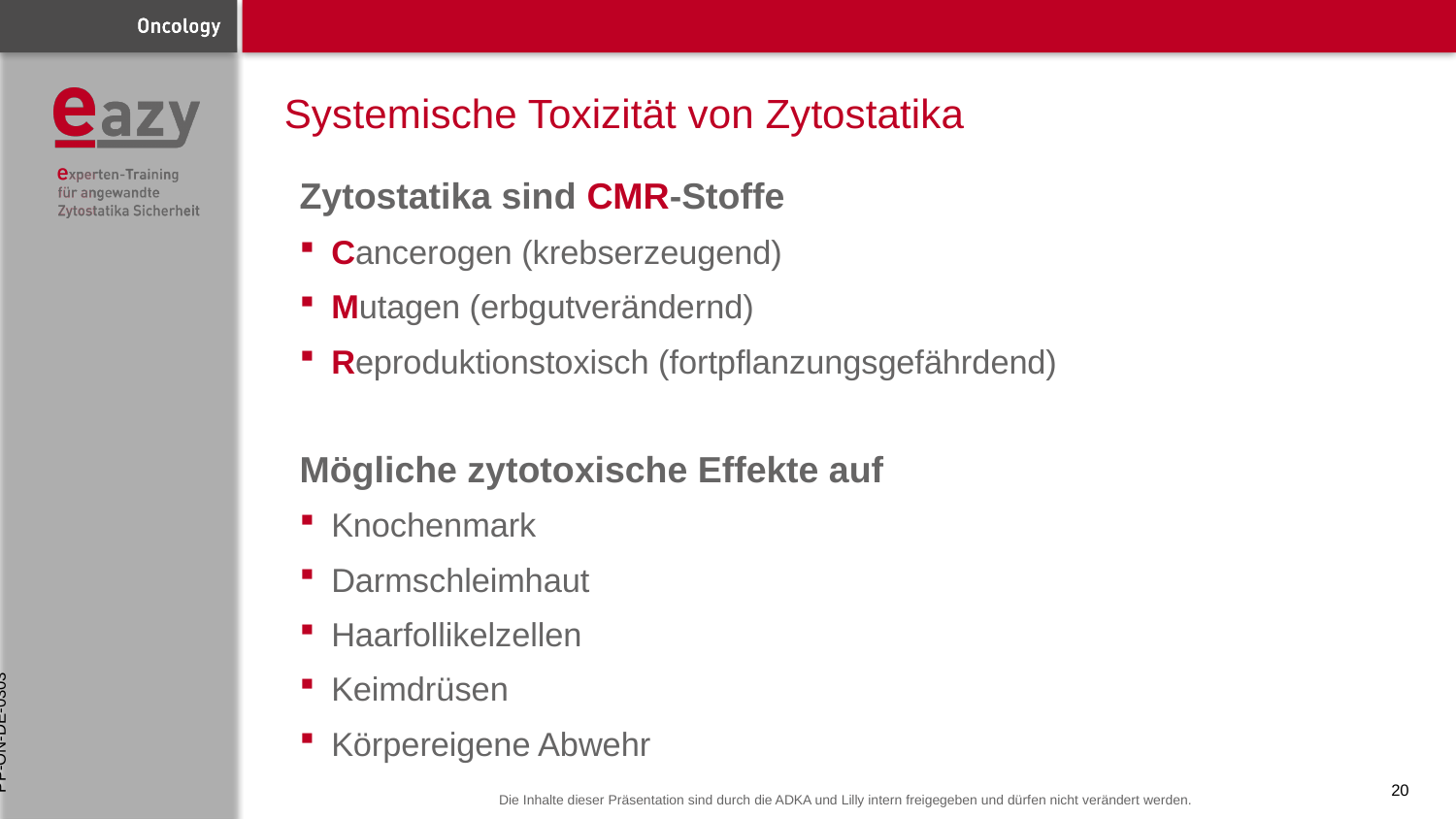

# Systemische Toxizität von Zytostatika
Zytostatika sind CMR-Stoffe
Cancerogen (krebserzeugend)
Mutagen (erbgutverändernd)
Reproduktionstoxisch (fortpflanzungsgefährdend)

Mögliche zytotoxische Effekte auf
Knochenmark
Darmschleimhaut
Haarfollikelzellen
Keimdrüsen
Körpereigene Abwehr

PP-ON-DE-0303

20